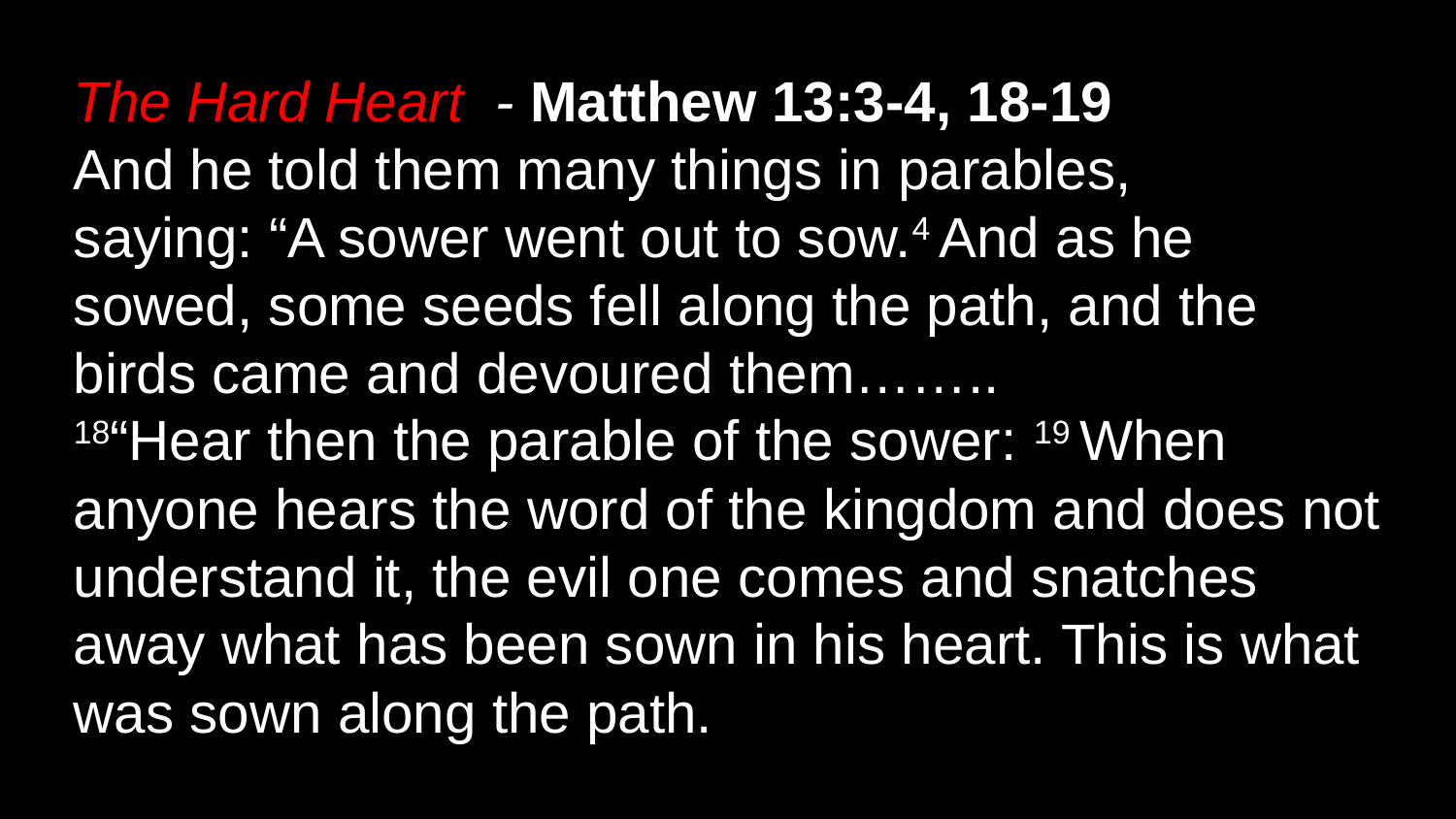

The Hard Heart  - Matthew 13:3-4, 18-19
And he told them many things in parables, saying: “A sower went out to sow.4 And as he sowed, some seeds fell along the path, and the birds came and devoured them……..
18“Hear then the parable of the sower: 19 When anyone hears the word of the kingdom and does not understand it, the evil one comes and snatches away what has been sown in his heart. This is what was sown along the path.